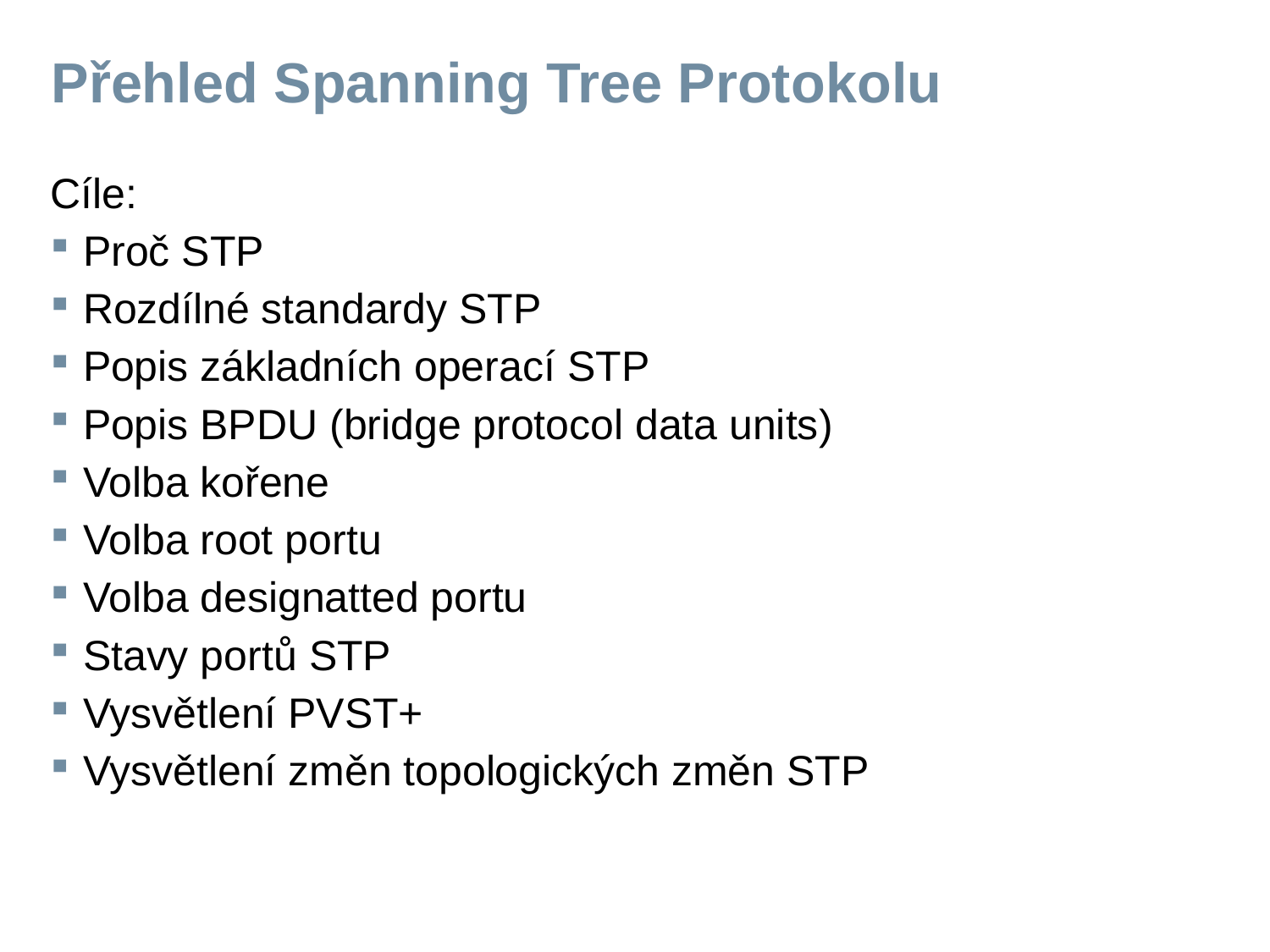

# Přehled Spanning Tree Protokolu
Cíle:
Proč STP
Rozdílné standardy STP
Popis základních operací STP
Popis BPDU (bridge protocol data units)
Volba kořene
Volba root portu
Volba designatted portu
Stavy portů STP
Vysvětlení PVST+
Vysvětlení změn topologických změn STP